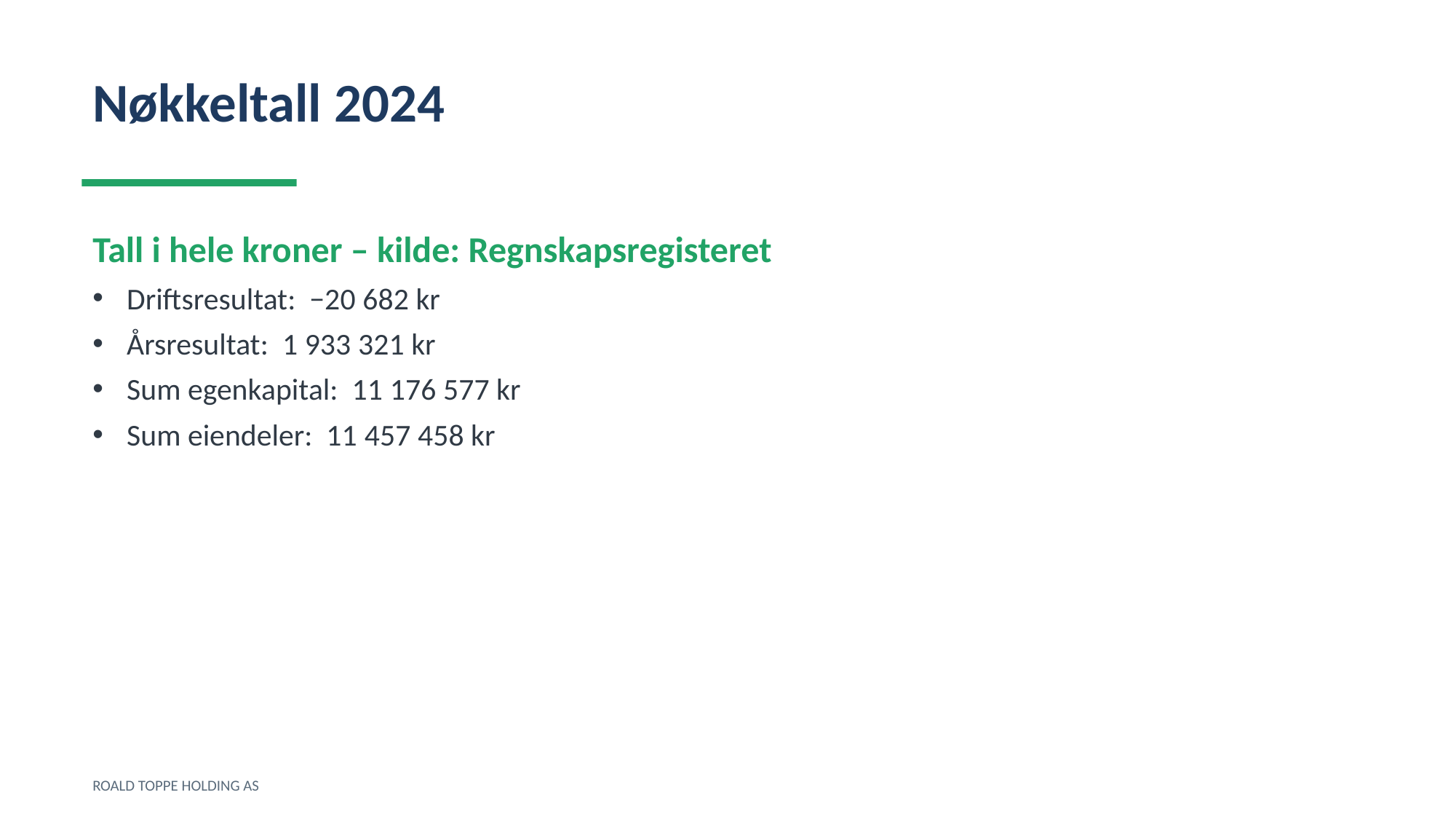

Nøkkeltall 2024

Tall i hele kroner – kilde: Regnskapsregisteret
Driftsresultat:  −20 682 kr
Årsresultat:  1 933 321 kr
Sum egenkapital:  11 176 577 kr
Sum eiendeler:  11 457 458 kr
ROALD TOPPE HOLDING AS